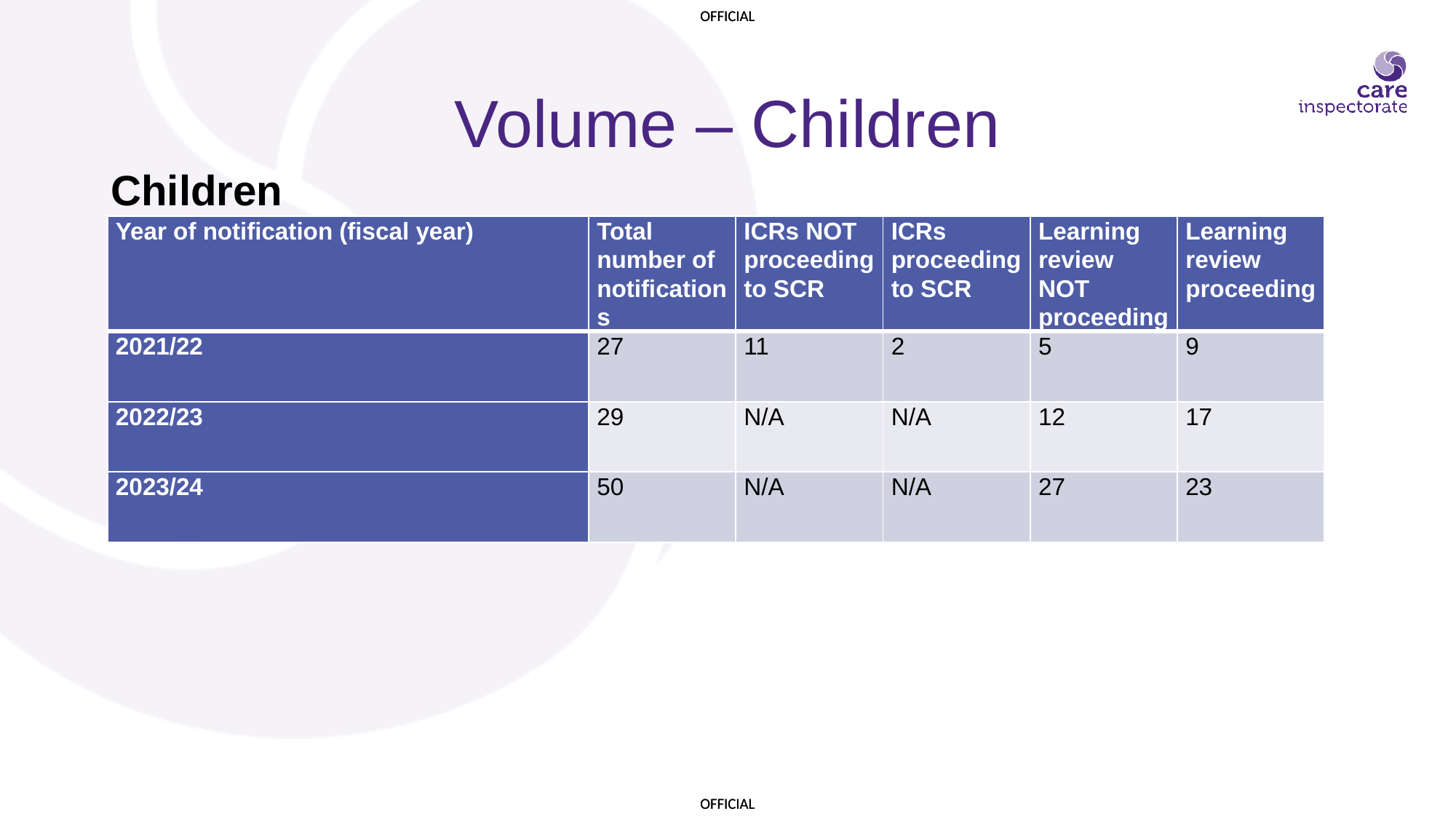

# Volume – Children
Children

| Year of notification (fiscal year) | Total number of notifications | ICRs NOT proceeding to SCR | ICRs proceeding to SCR | Learning review NOT proceeding | Learning review proceeding |
| --- | --- | --- | --- | --- | --- |
| 2021/22 | 27 | 11 | 2 | 5 | 9 |
| 2022/23 | 29 | N/A | N/A | 12 | 17 |
| 2023/24 | 50 | N/A | N/A | 27 | 23 |